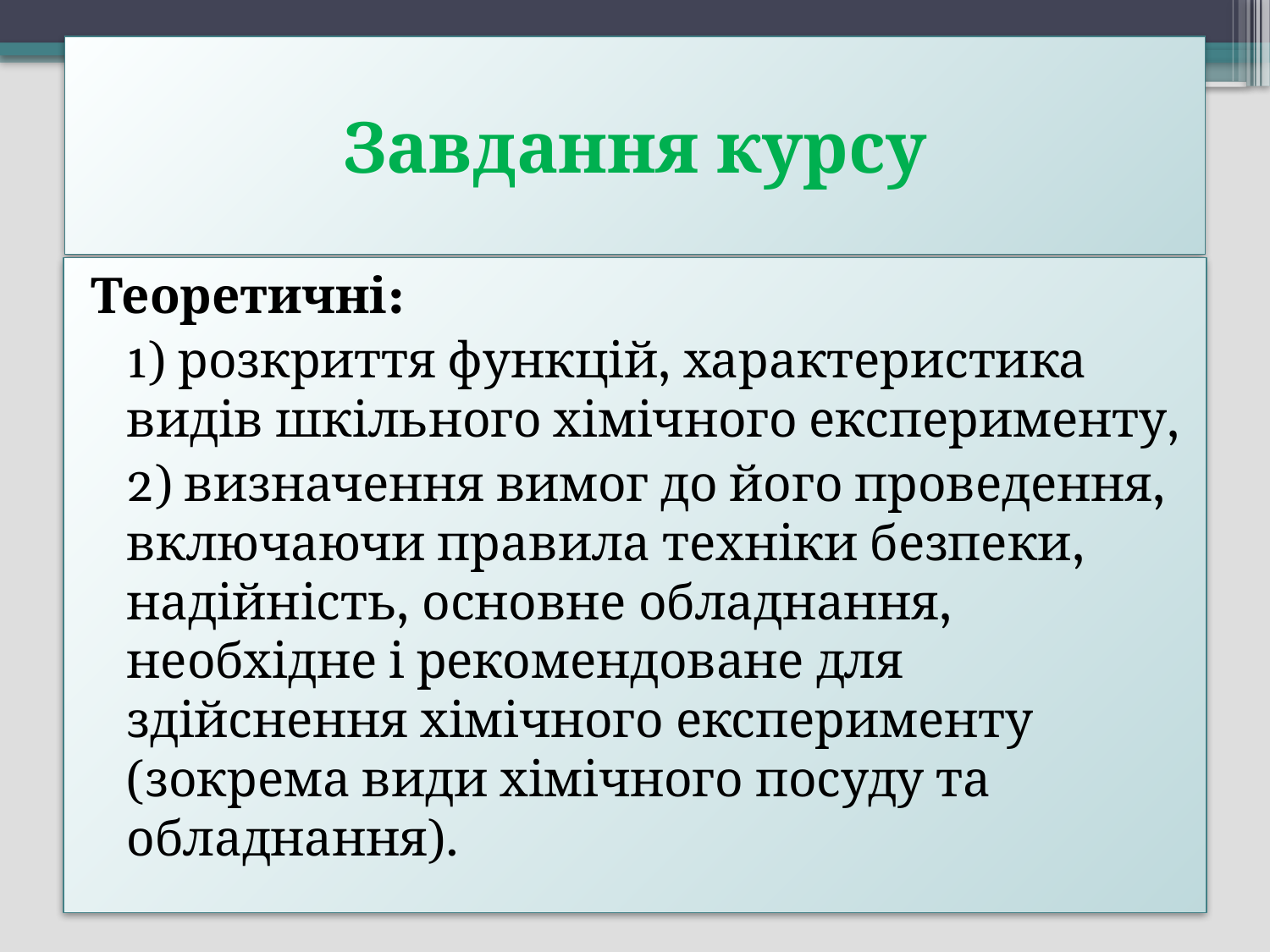

# Завдання курсу
Теоретичні:
	1) розкриття функцій, характеристика видів шкільного хімічного експерименту,
	2) визначення вимог до його проведення, включаючи правила техніки безпеки, надійність, основне обладнання, необхідне і рекомендоване для здійснення хімічного експерименту (зокрема види хімічного посуду та обладнання).